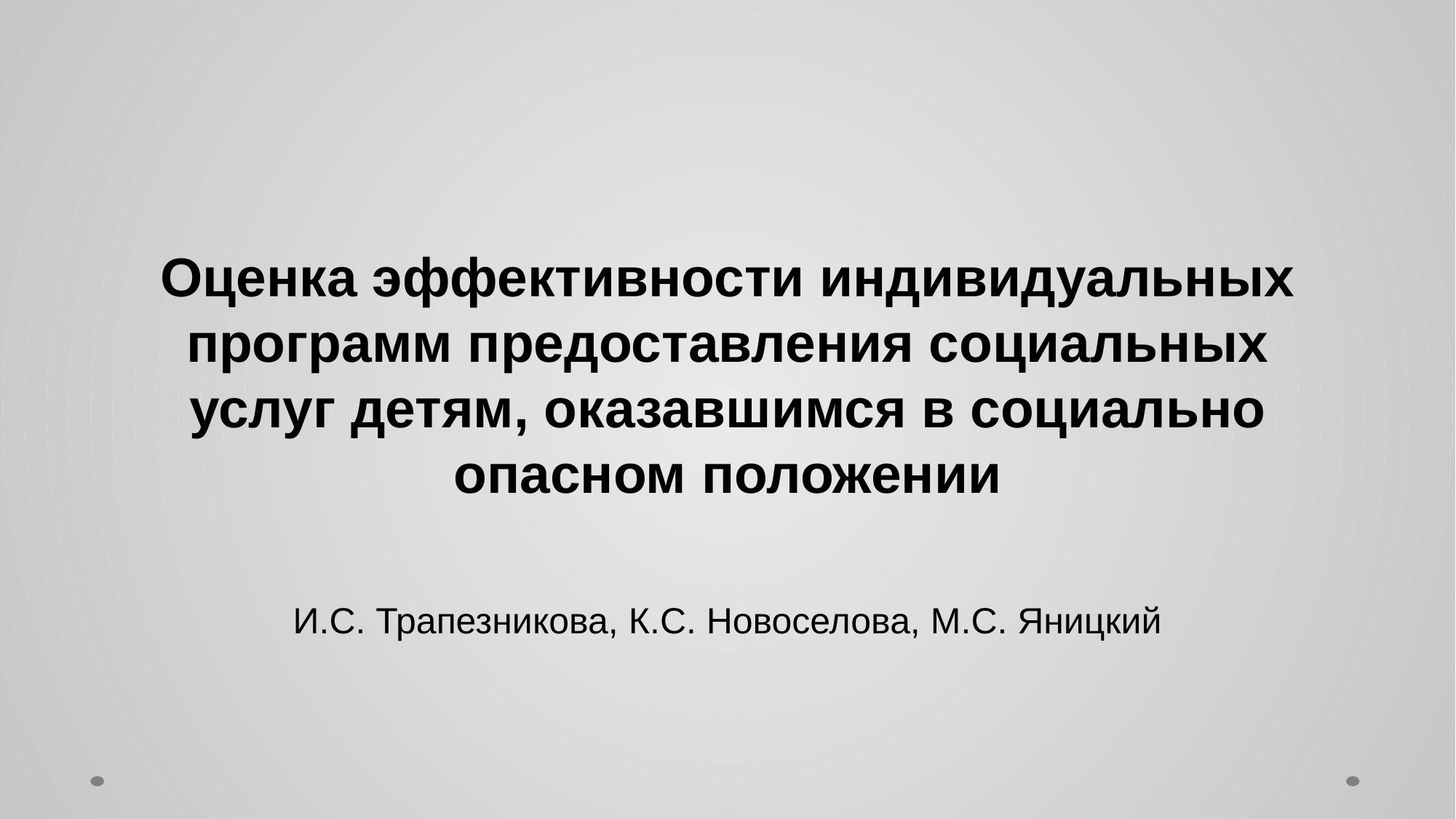

# Оценка эффективности индивидуальных программ предоставления социальных услуг детям, оказавшимся в социально опасном положении
И.С. Трапезникова, К.С. Новоселова, М.С. Яницкий